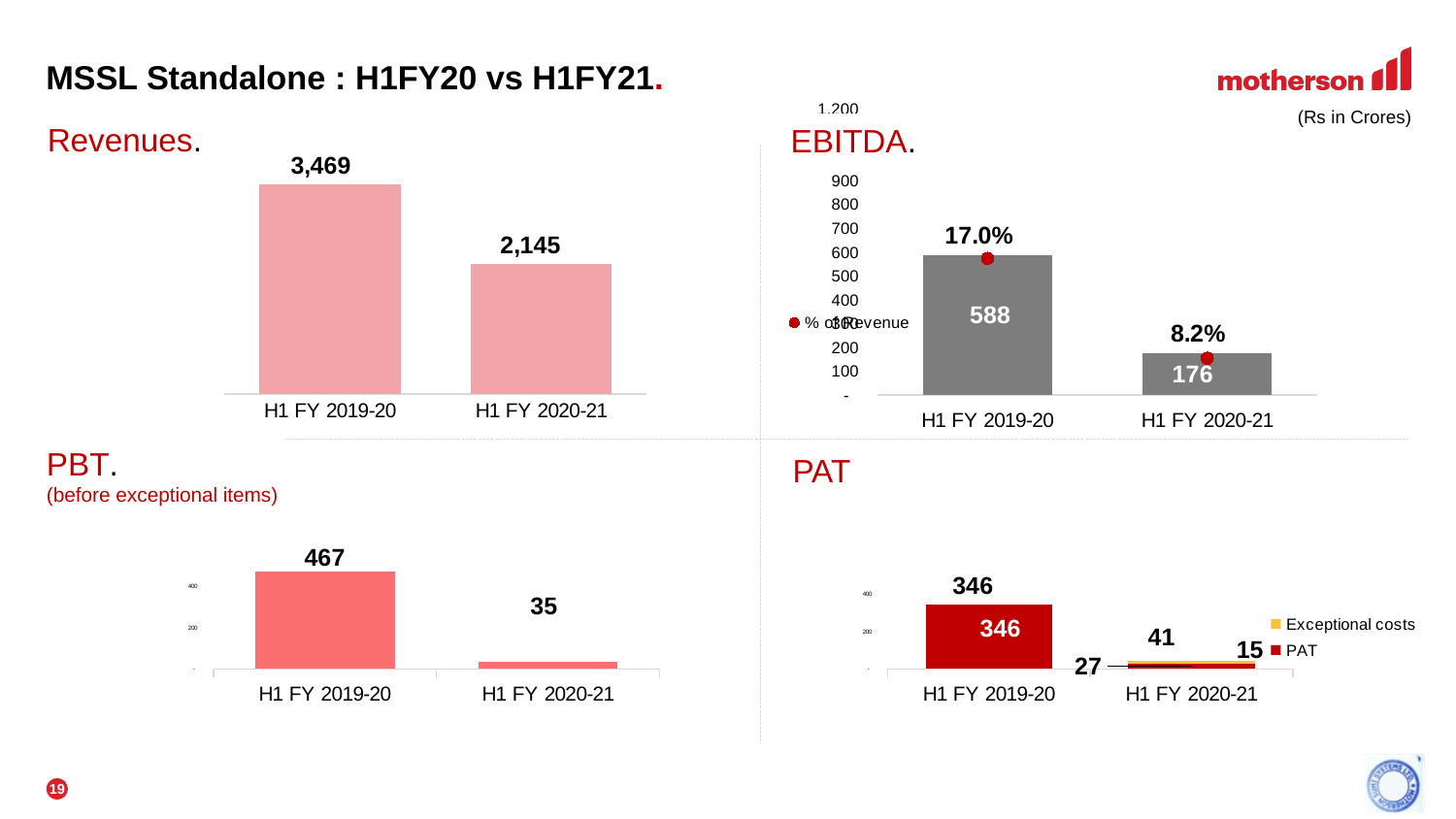

[unsupported chart]

# MSSL Standalone : H1FY20 vs H1FY21.

### Chart

| Category | MSSL | DWH | Reported EBITDA | % of Revenue |
|---|---|---|---|---|
| H1 FY 2019-20 | 588.01 | None | 588.01 | 0.16950129720380513 |
| H1 FY 2020-21 | 176.21024 | None | 176.21024 | 0.08205128205128205 |
(Rs in Crores)
Revenues.
EBITDA.

[unsupported chart]

### Chart

| Category | PAT | Exceptional costs | Total | Growth |
|---|---|---|---|---|
| H1 FY 2019-20 | 346.27 | None | 346.27 | None |
| H1 FY 2020-21 | 26.58 | 14.854152000000001 | 41.434152 | -0.9232390908828371 |
PBT.
(before exceptional items)
PAT